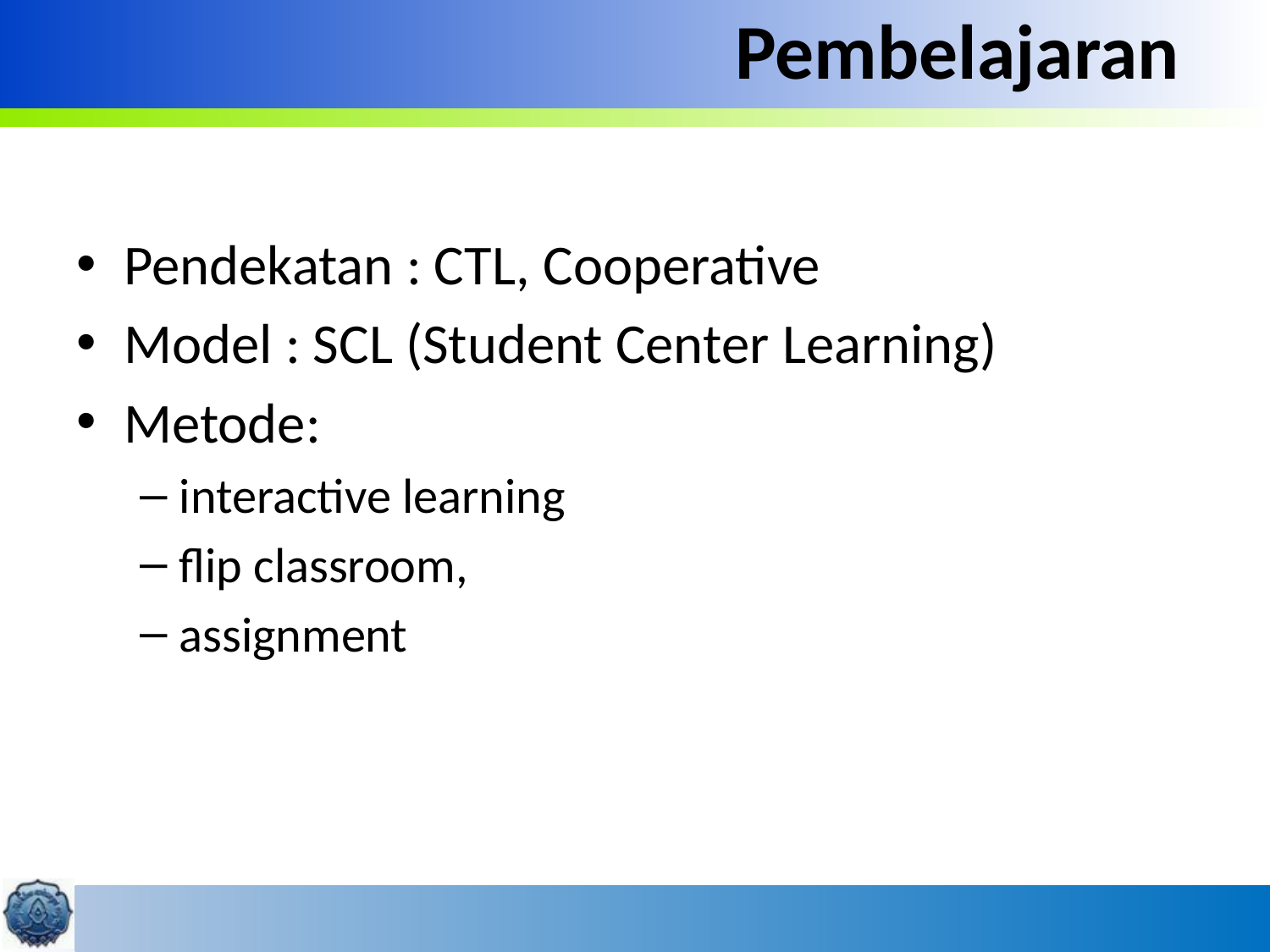

# Pembelajaran
Pendekatan : CTL, Cooperative
Model : SCL (Student Center Learning)
Metode:
interactive learning
flip classroom,
assignment